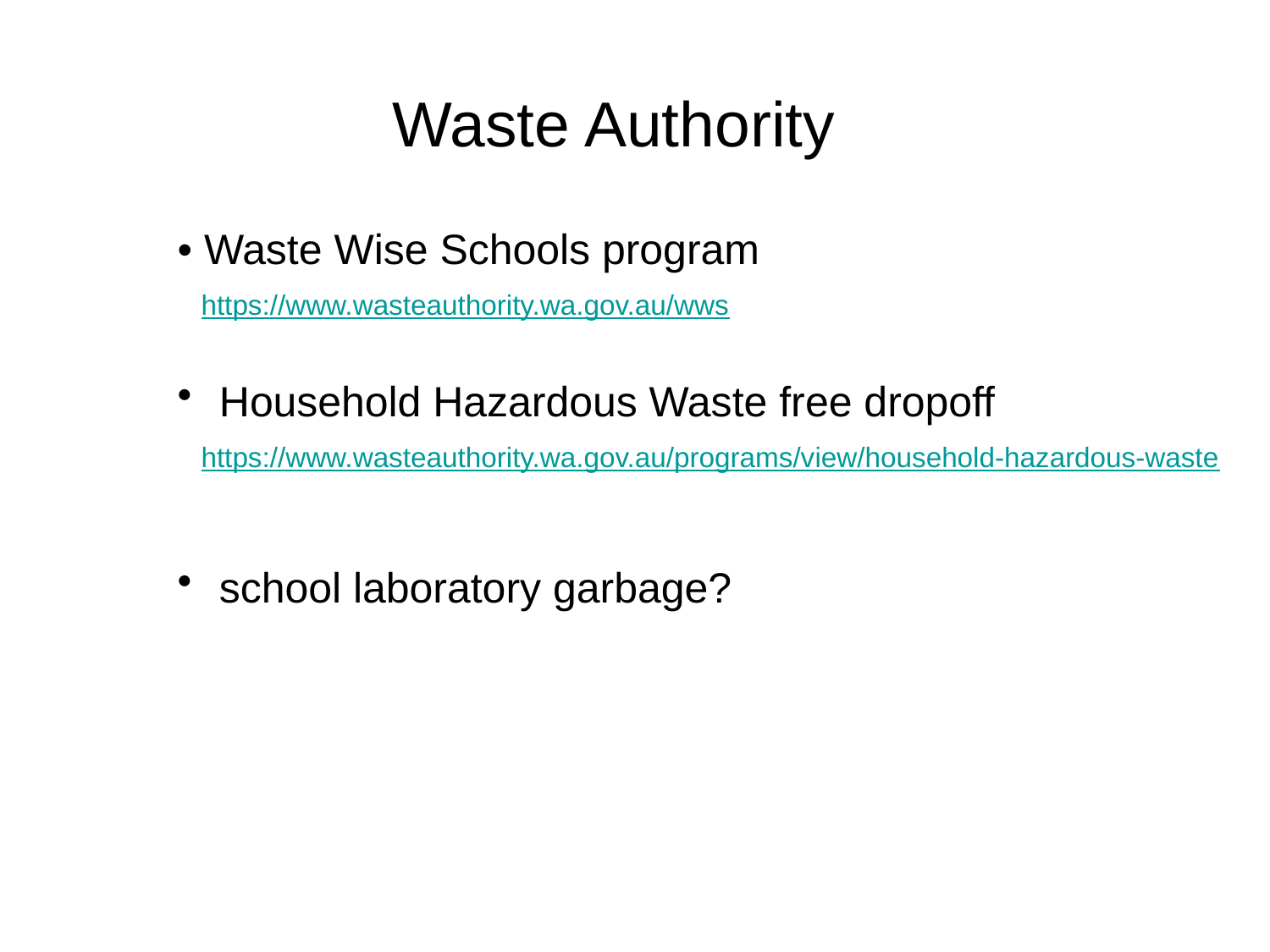

# Waste Authority
• Waste Wise Schools program
  https://www.wasteauthority.wa.gov.au/wws

 Household Hazardous Waste free dropoff
  https://www.wasteauthority.wa.gov.au/programs/view/household-hazardous-waste

 school laboratory garbage?